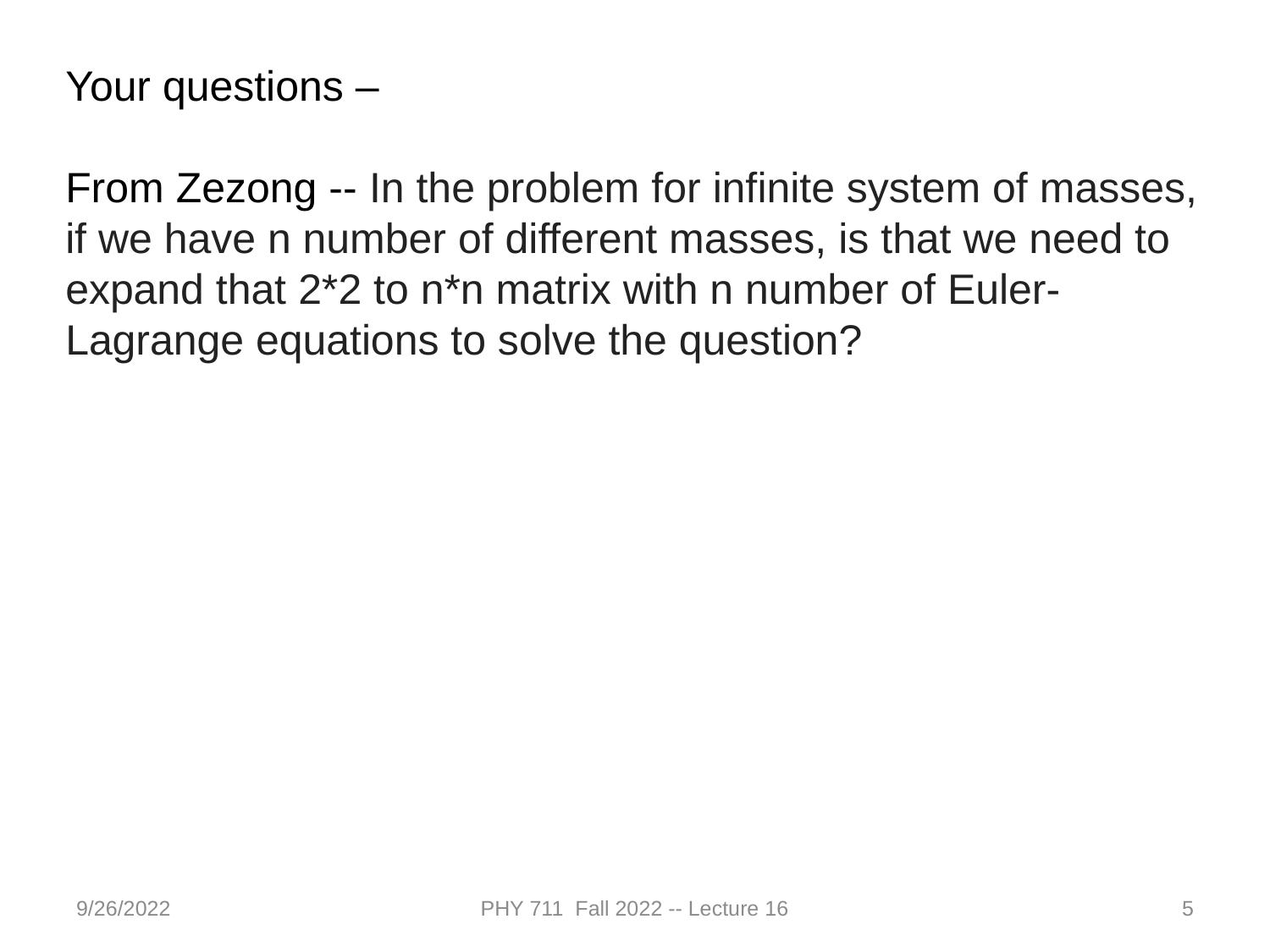

Your questions –

From Zezong -- In the problem for infinite system of masses, if we have n number of different masses, is that we need to expand that 2*2 to n*n matrix with n number of Euler-Lagrange equations to solve the question?
9/26/2022
PHY 711  Fall 2022 -- Lecture 16
5